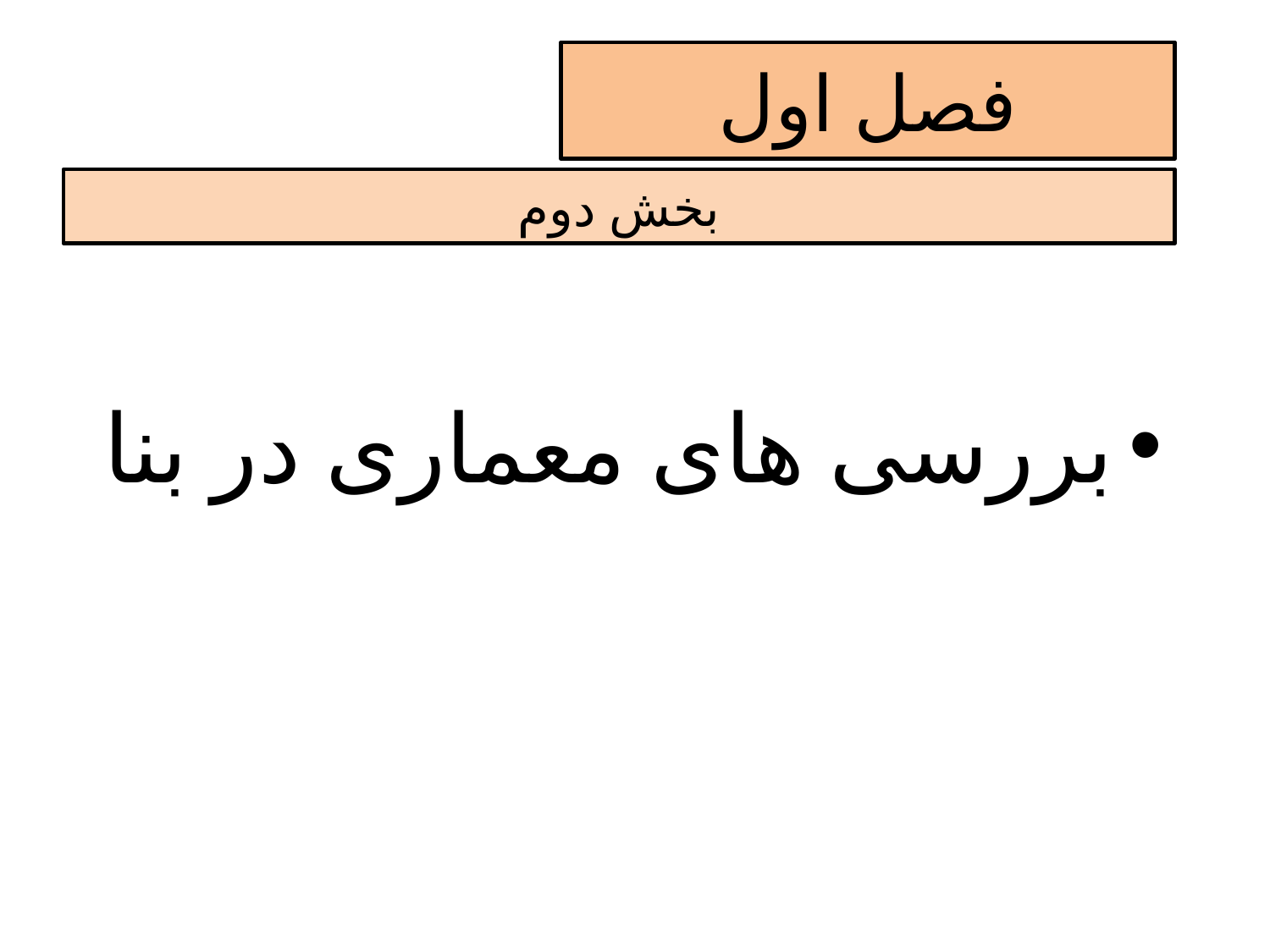

فصل اول
بخش دوم
بررسی های معماری در بنا